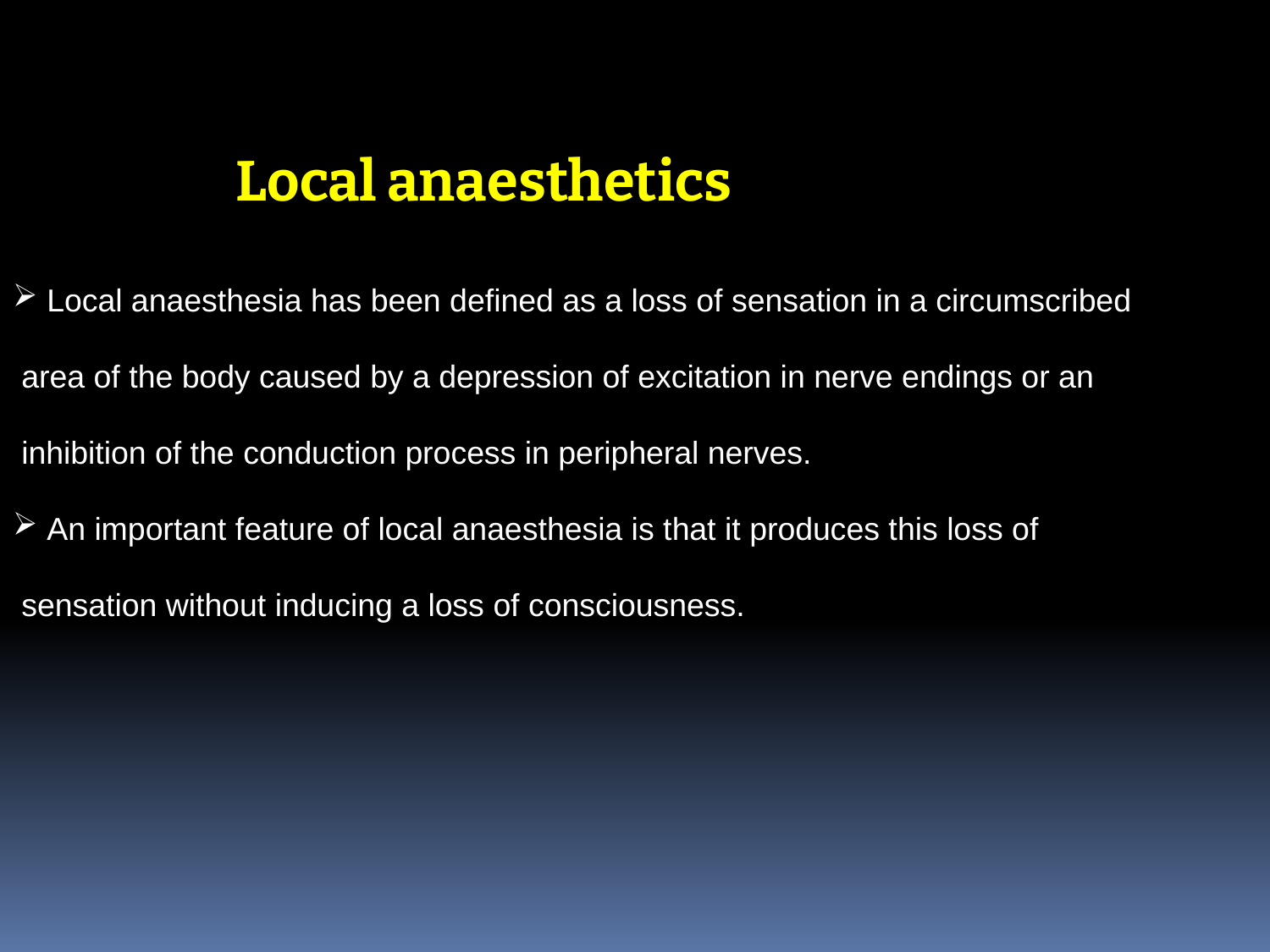

Local anaesthetics
 Local anaesthesia has been defined as a loss of sensation in a circumscribed

 area of the body caused by a depression of excitation in nerve endings or an

 inhibition of the conduction process in peripheral nerves.

 An important feature of local anaesthesia is that it produces this loss of

 sensation without inducing a loss of consciousness.